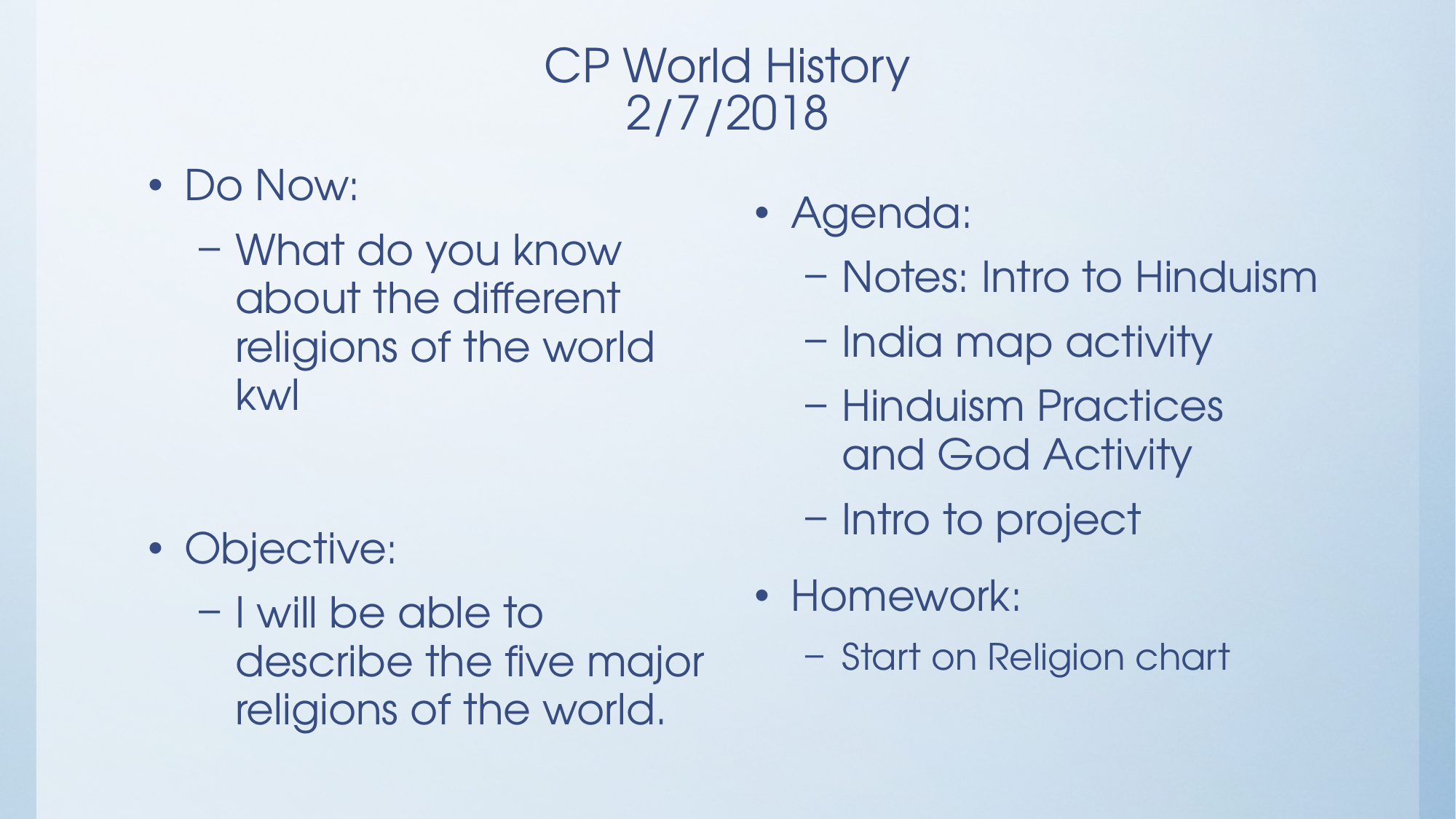

# CP World History 2/7/2018
Do Now:
What do you know about the different religions of the world kwl

Objective:
I will be able to describe the five major religions of the world.
Agenda:
Notes: Intro to Hinduism
India map activity
Hinduism Practices and God Activity
Intro to project
Homework:
Start on Religion chart